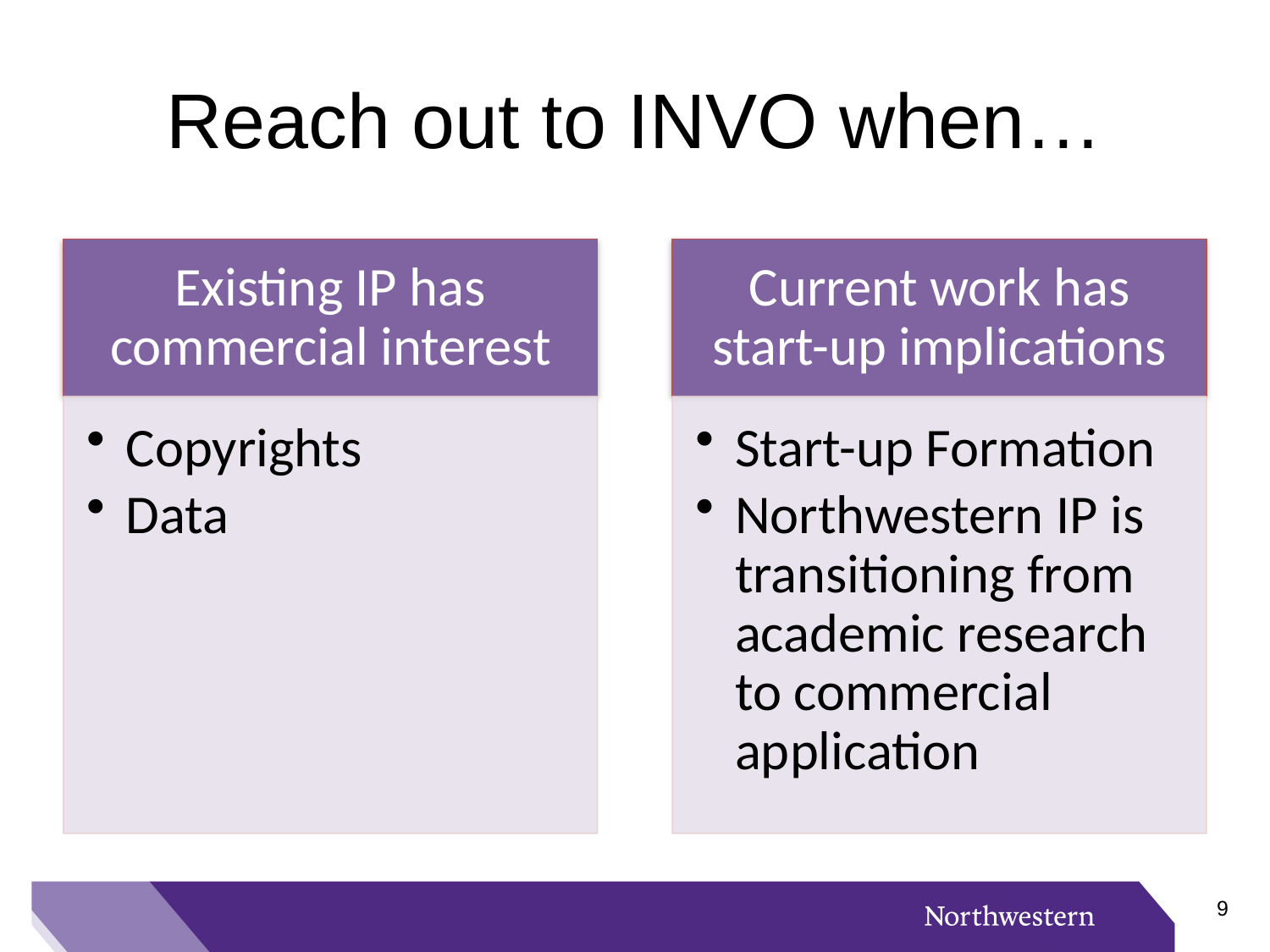

# Reach out to INVO when…
Existing IP has commercial interest
Copyrights
Data
Current work has start-up implications
Start-up Formation
Northwestern IP is transitioning from academic research to commercial application
9